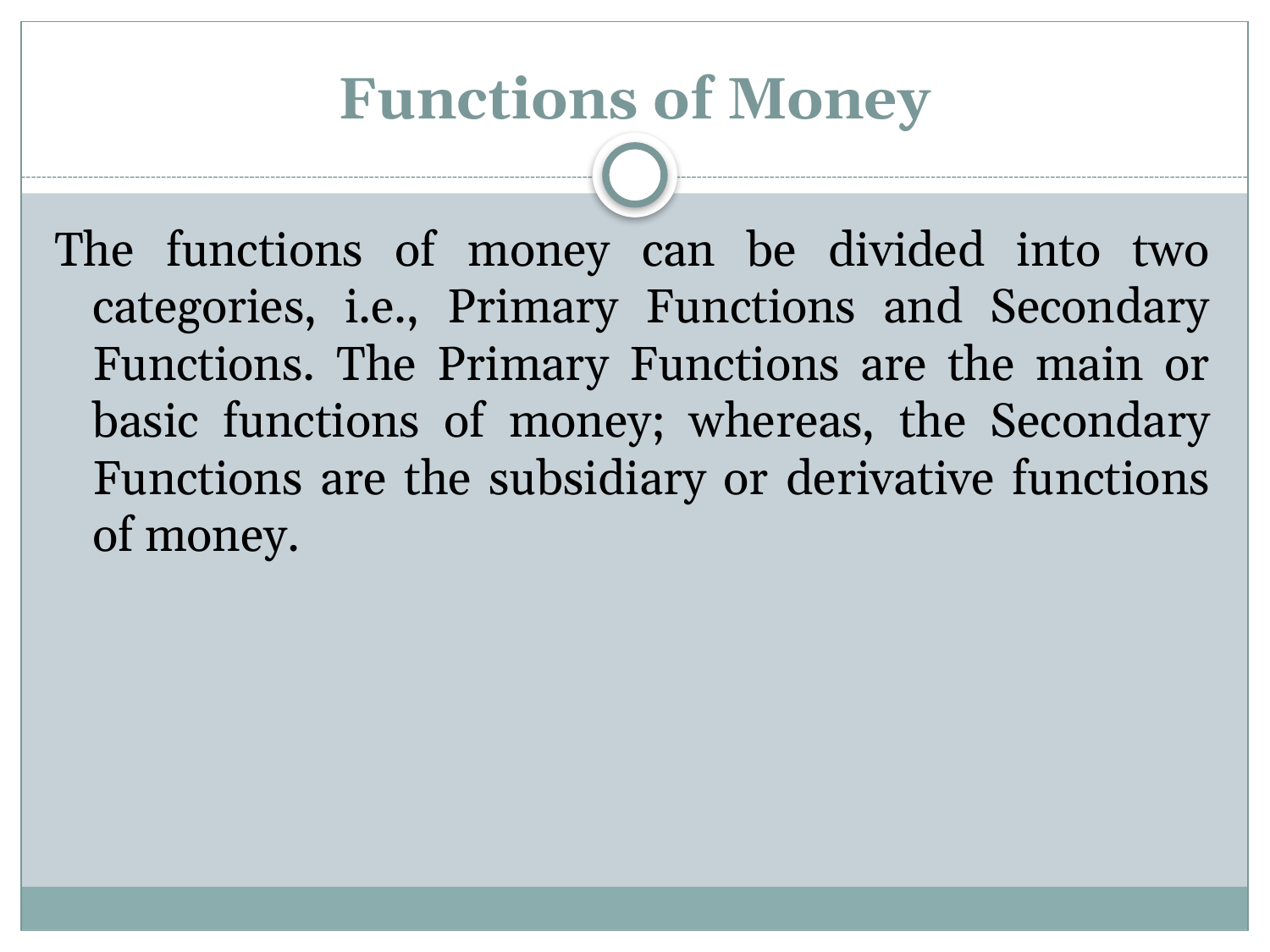

# Functions of Money
The functions of money can be divided into two categories, i.e., Primary Functions and Secondary Functions. The Primary Functions are the main or basic functions of money; whereas, the Secondary Functions are the subsidiary or derivative functions of money.